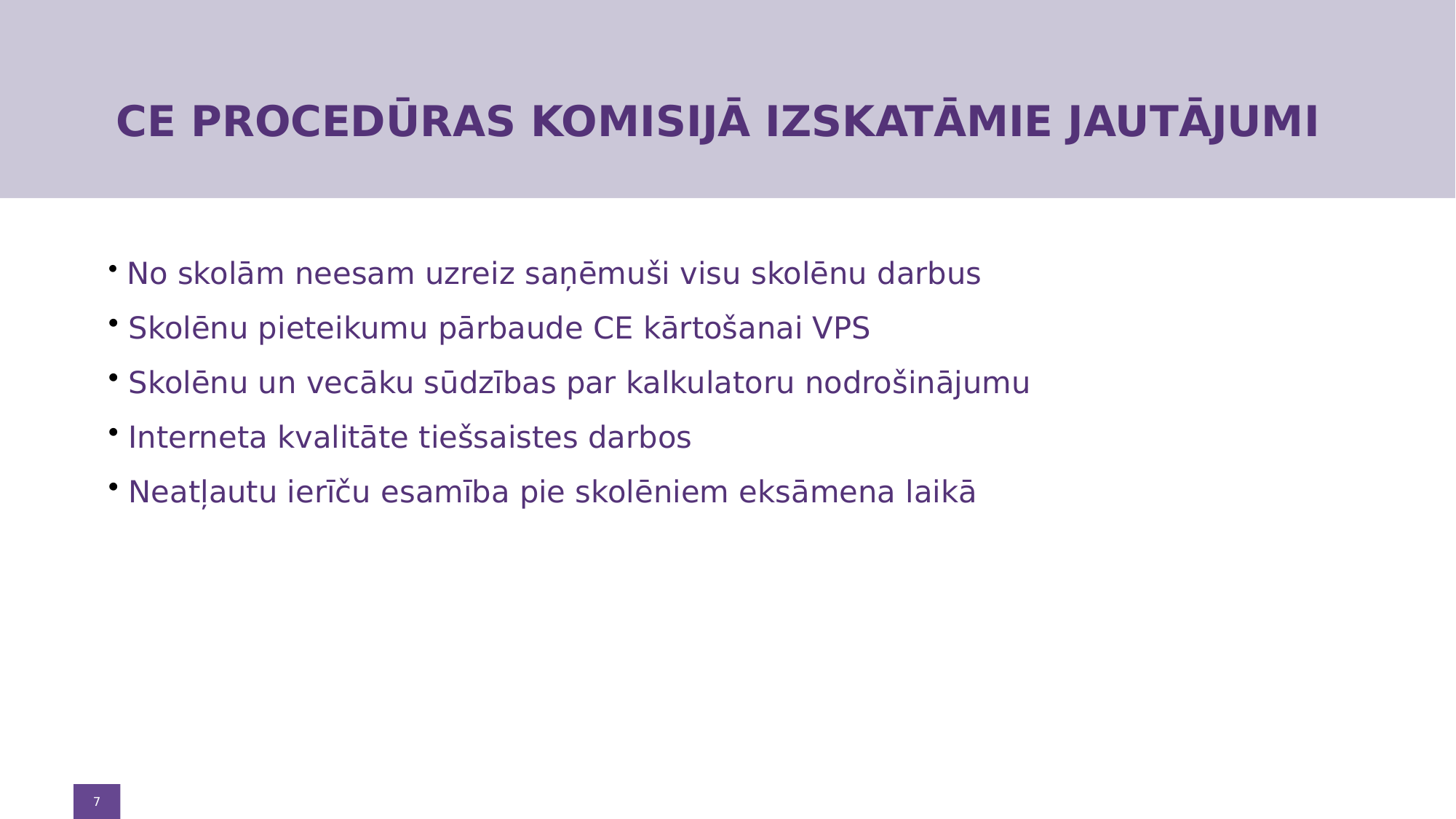

# CE PROCEDŪRAS KOMISIJĀ IZSKATĀMIE JAUTĀJUMI
 No skolām neesam uzreiz saņēmuši visu skolēnu darbus
 Skolēnu pieteikumu pārbaude CE kārtošanai VPS
 Skolēnu un vecāku sūdzības par kalkulatoru nodrošinājumu
 Interneta kvalitāte tiešsaistes darbos
 Neatļautu ierīču esamība pie skolēniem eksāmena laikā

7